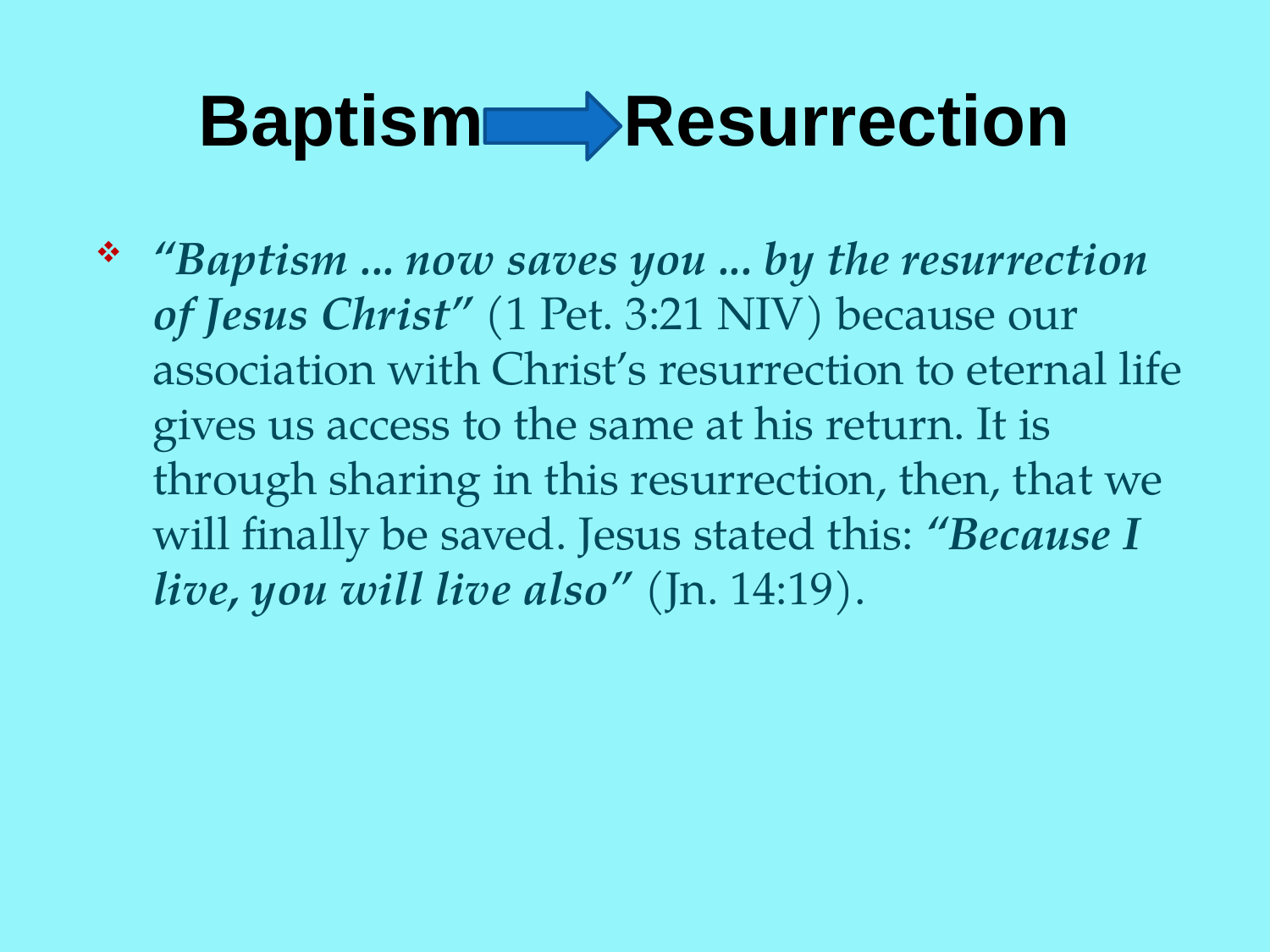

# Baptism       Resurrection

“Baptism ... now saves you ... by the resurrection of Jesus Christ” (1 Pet. 3:21 NIV) because our association with Christ’s resurrection to eternal life gives us access to the same at his return. It is through sharing in this resurrection, then, that we will finally be saved. Jesus stated this: “Because I live, you will live also” (Jn. 14:19).